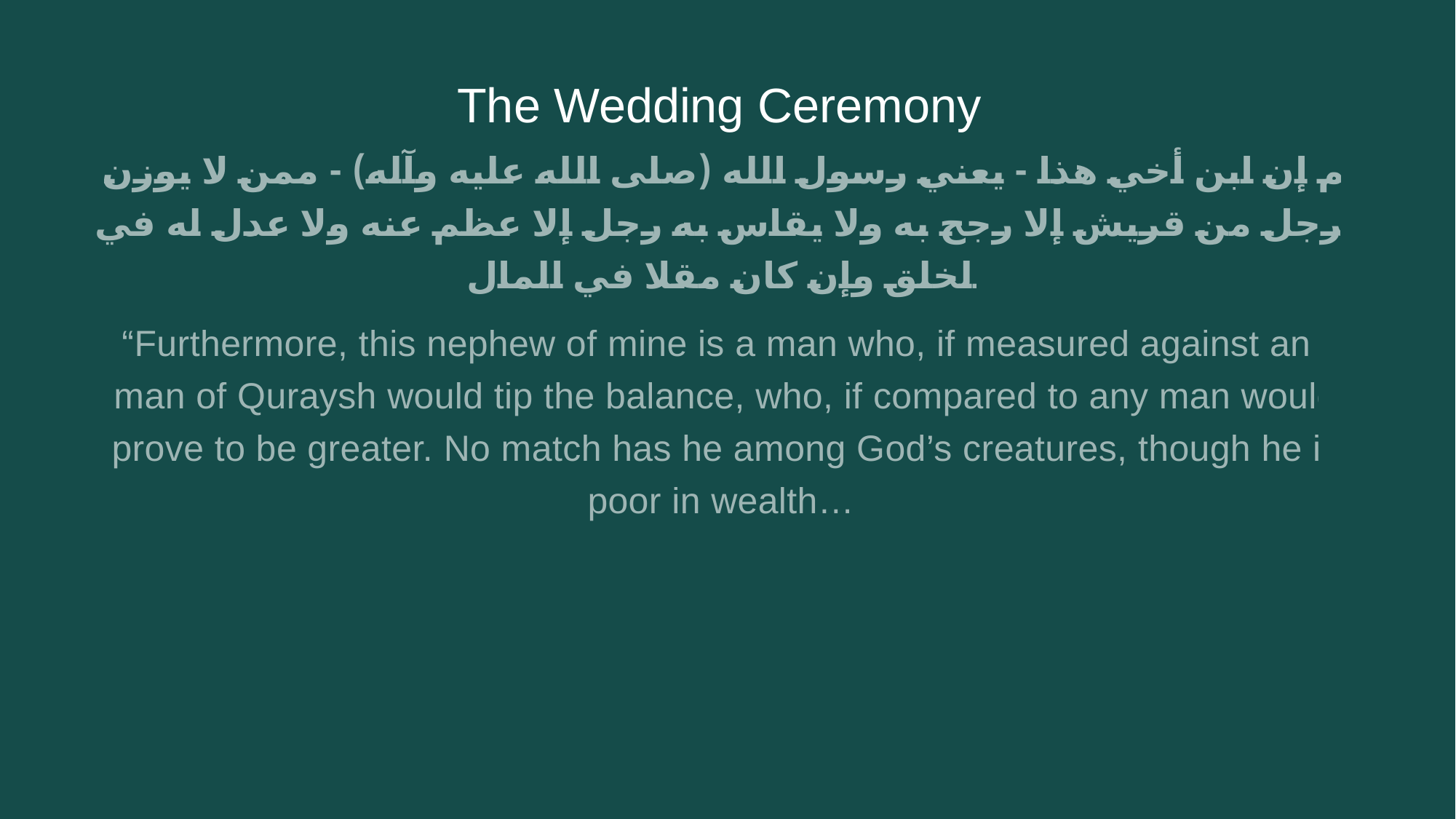

# The Wedding Ceremony
 ثم إن ابن أخي هذا - يعني رسول الله (صلى الله عليه وآله) - ممن لا يوزن برجل من قريش إلا رجح به ولا يقاس به رجل إلا عظم عنه ولا عدل له في الخلق وإن كان مقلا في المال
“Furthermore, this nephew of mine is a man who, if measured against any man of Quraysh would tip the balance, who, if compared to any man would prove to be greater. No match has he among God’s creatures, though he is poor in wealth…